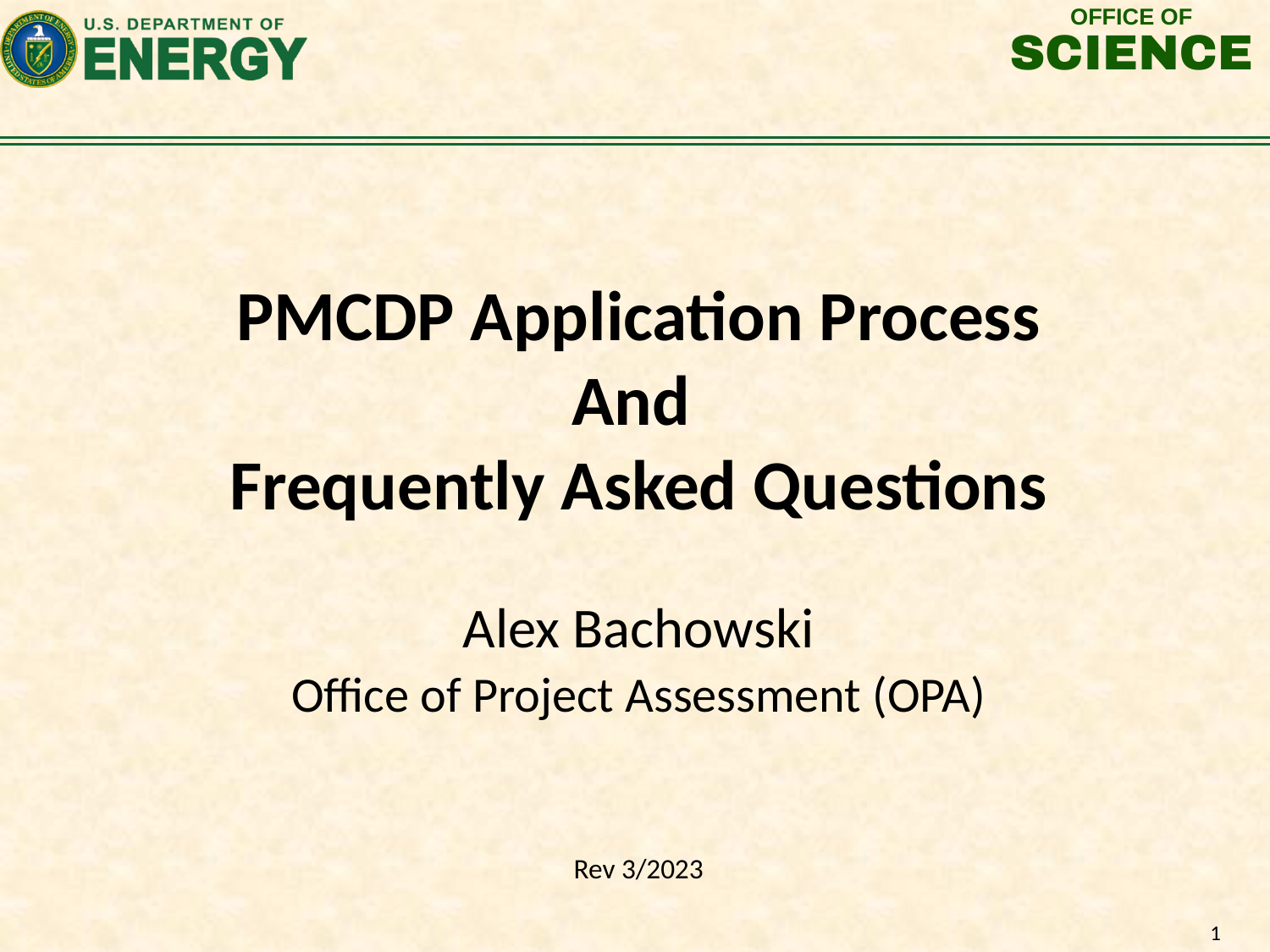

PMCDP Application Process
And
Frequently Asked Questions

Alex Bachowski
Office of Project Assessment (OPA)

Rev 3/2023